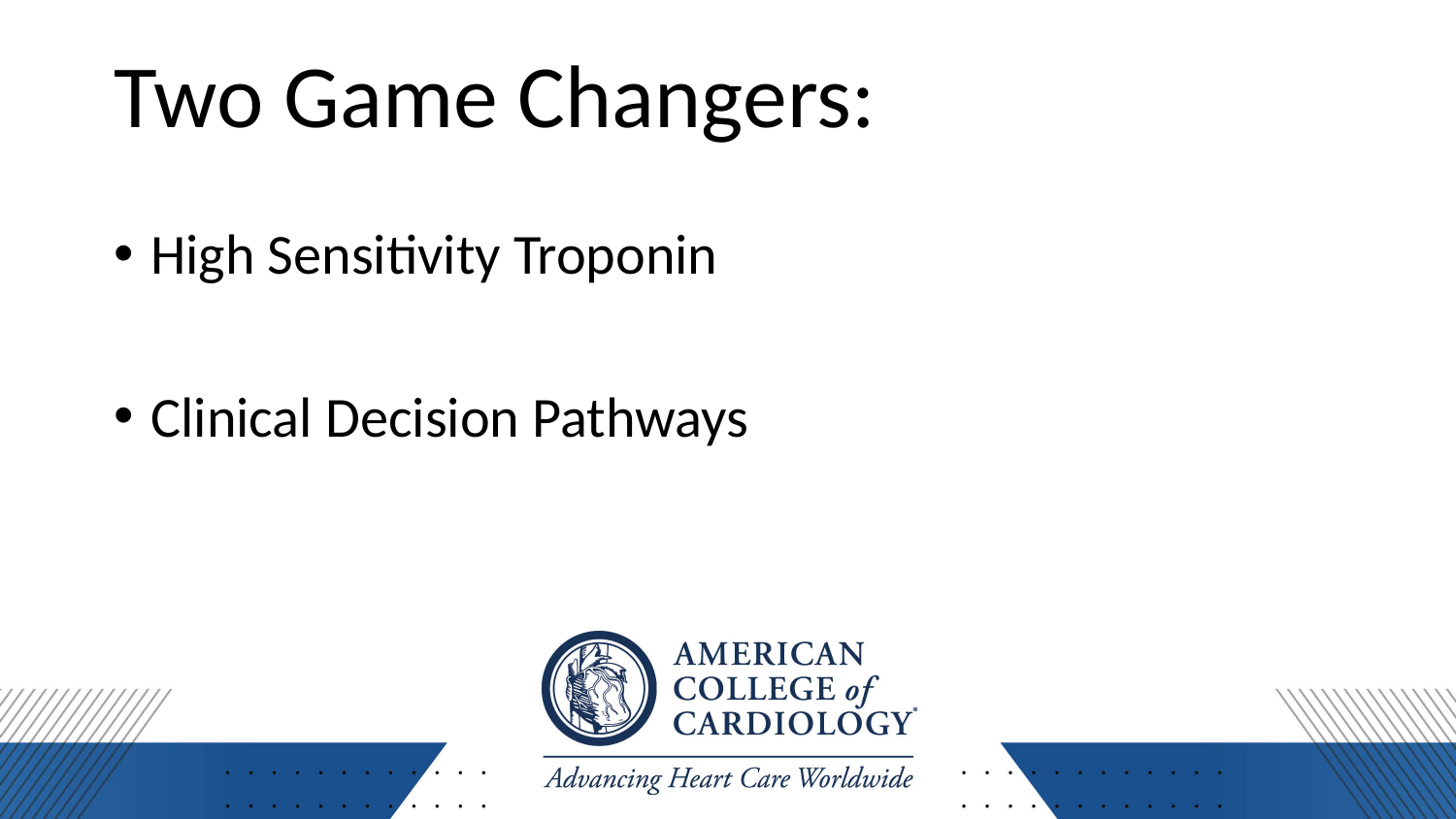

# Two Game Changers:
High Sensitivity Troponin

Clinical Decision Pathways